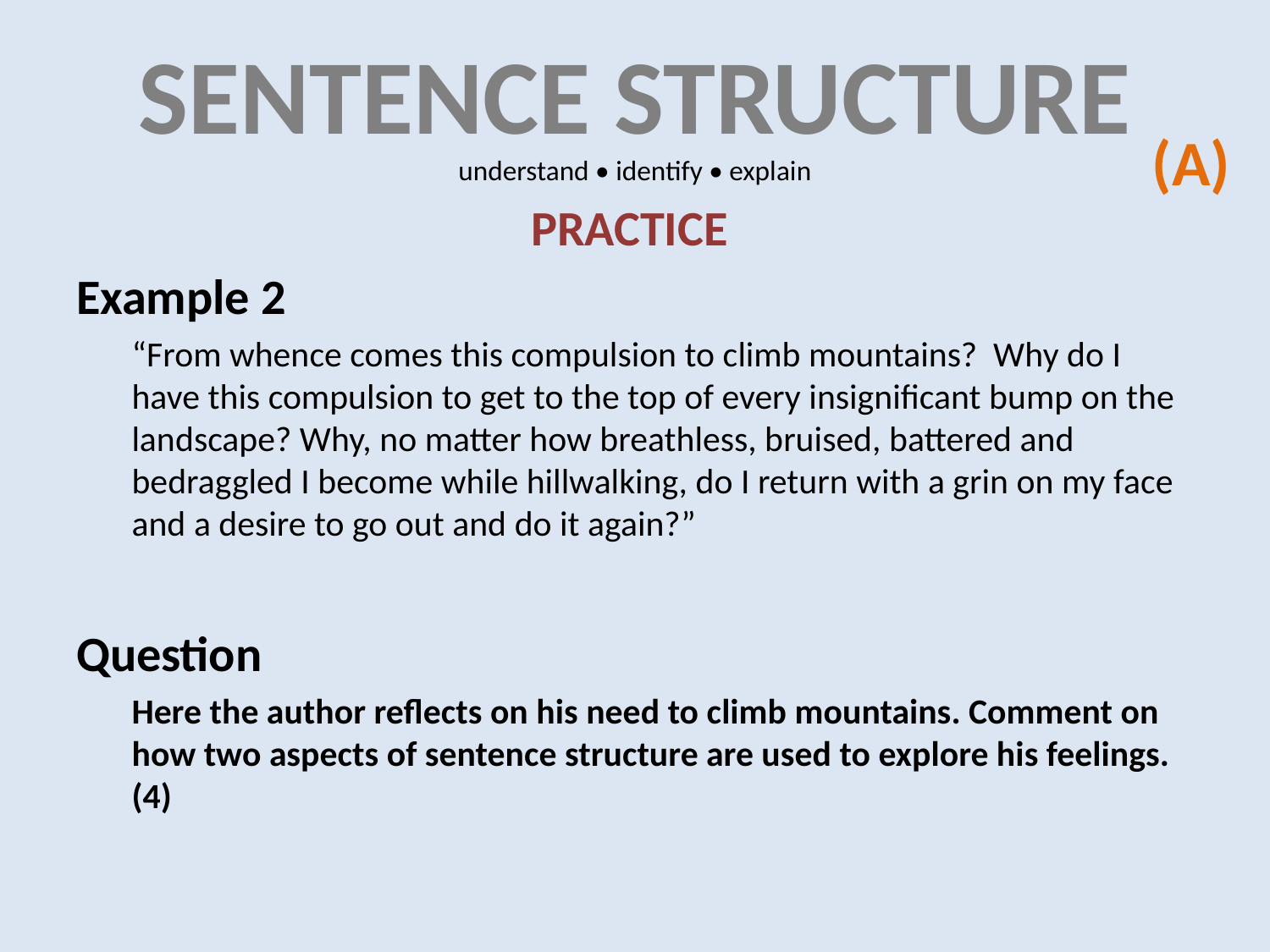

# Sentence structure
(A)
understand • identify • explain
PRACTICE
Example 2
“From whence comes this compulsion to climb mountains?  Why do I have this compulsion to get to the top of every insignificant bump on the landscape? Why, no matter how breathless, bruised, battered and bedraggled I become while hillwalking, do I return with a grin on my face and a desire to go out and do it again?”

Question
Here the author reflects on his need to climb mountains. Comment on how two aspects of sentence structure are used to explore his feelings. (4)